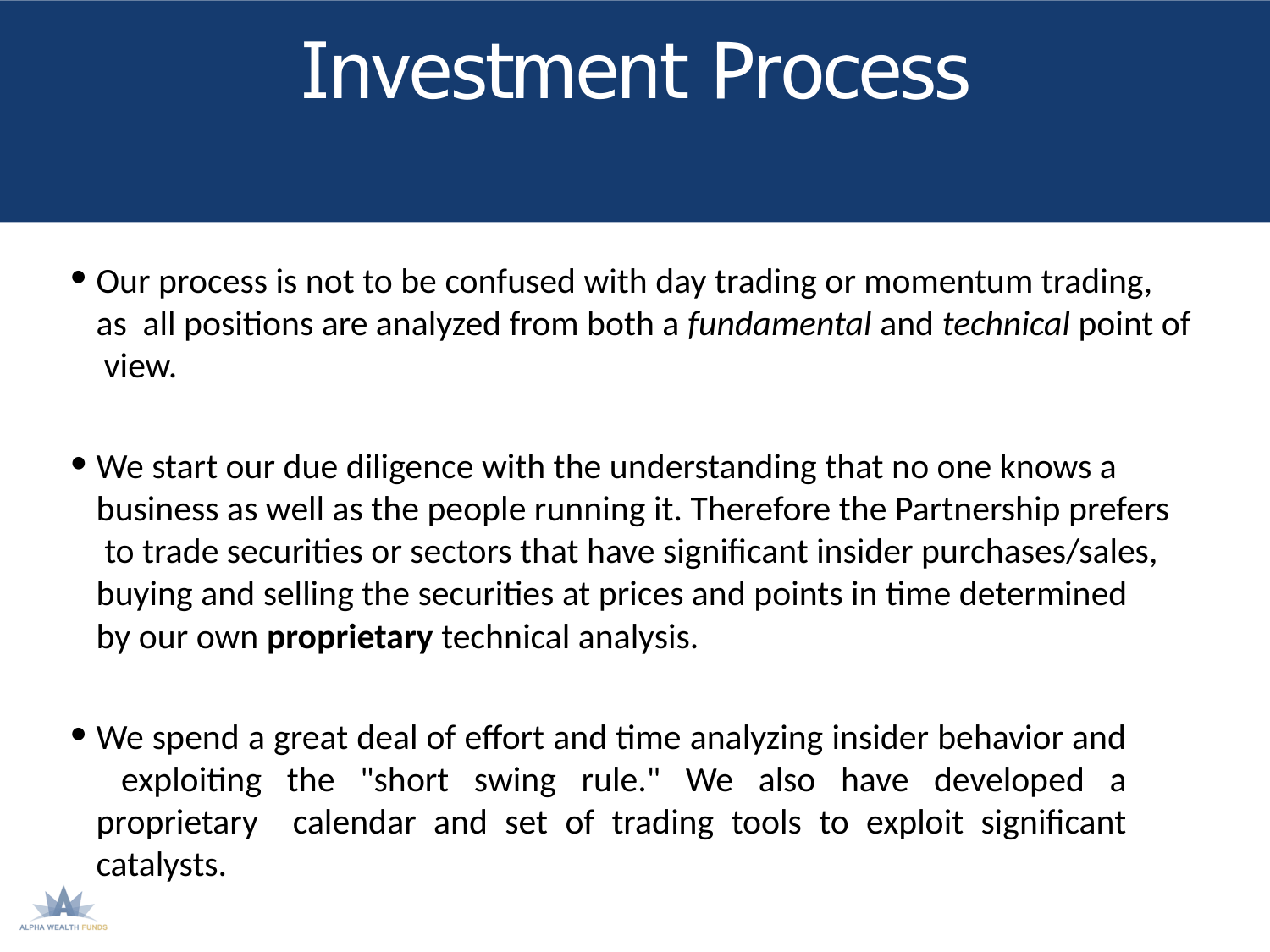

# Investment Process
Our process is not to be confused with day trading or momentum trading, as  all positions are analyzed from both a fundamental and technical point of  view.

We start our due diligence with the understanding that no one knows a  business as well as the people running it. Therefore the Partnership prefers  to trade securities or sectors that have significant insider purchases/sales,  buying and selling the securities at prices and points in time determined  by our own proprietary technical analysis.

We spend a great deal of effort and time analyzing insider behavior and  exploiting the "short swing rule." We also have developed a proprietary  calendar and set of trading tools to exploit significant catalysts.